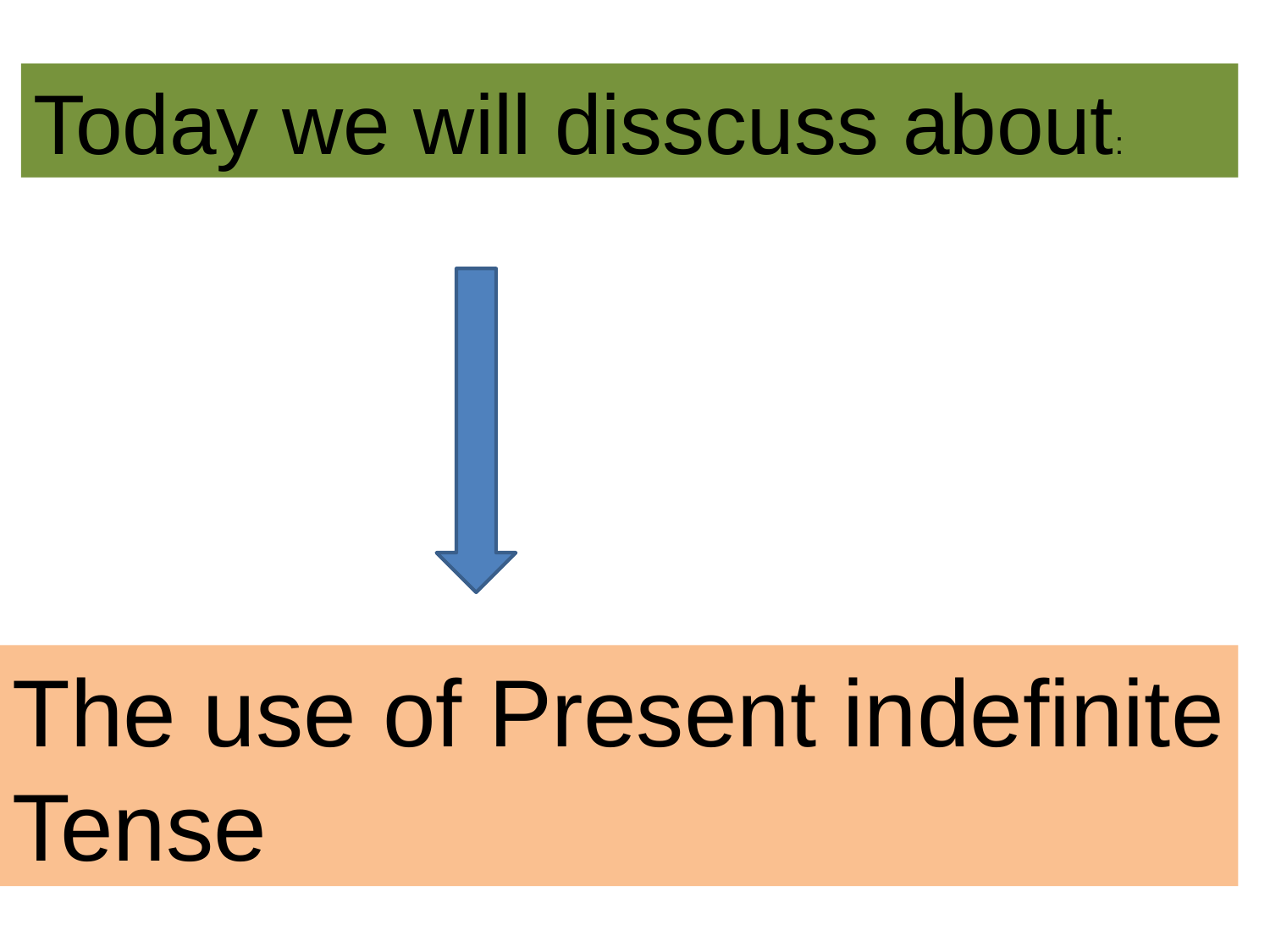

Today we will disscuss about:

The use of Present indefinite Tense